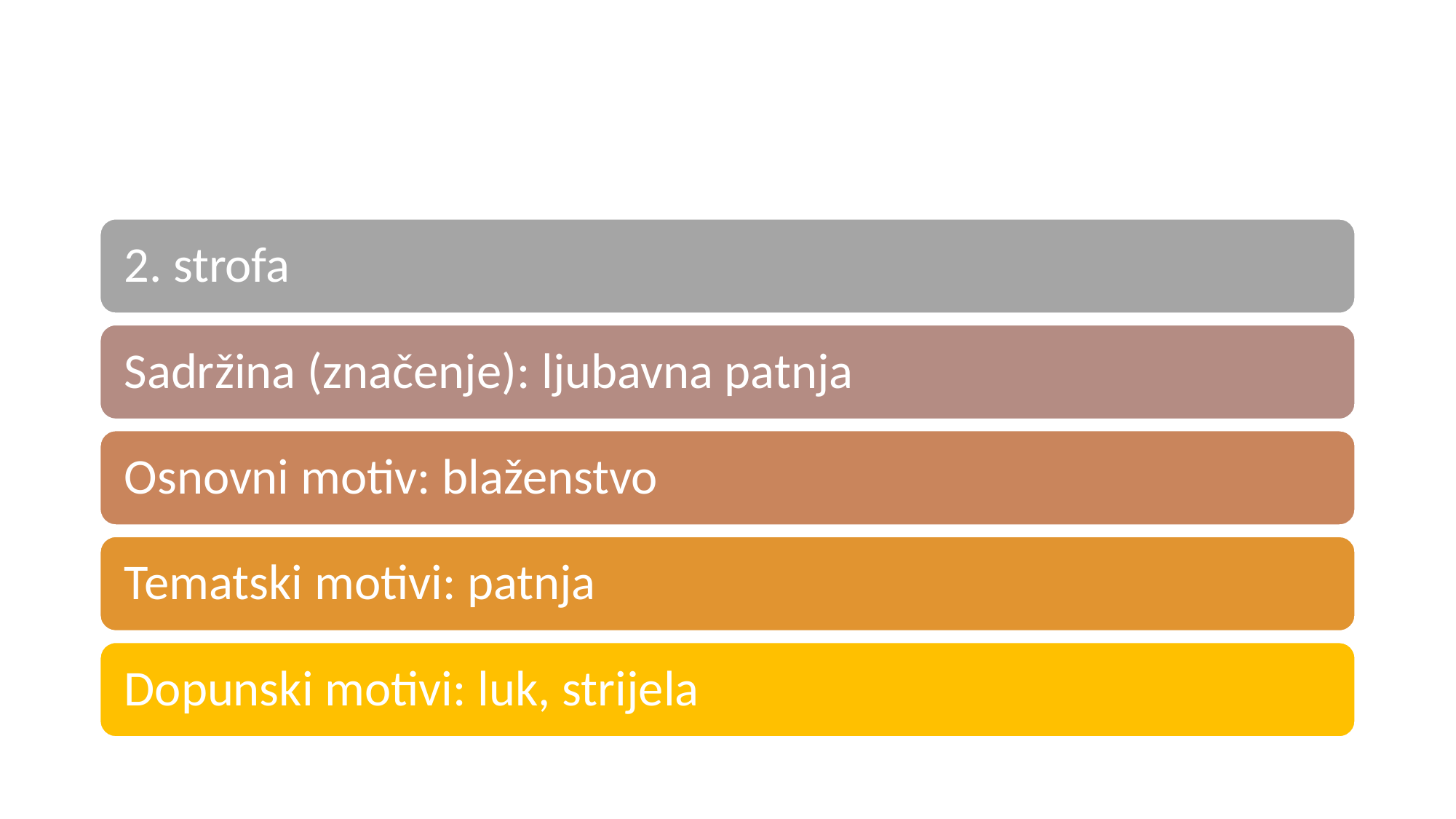

2. strofa
Sadržina (značenje): ljubavna patnja
Osnovni motiv: blaženstvo
Tematski motivi: patnja
Dopunski motivi: luk, strijela